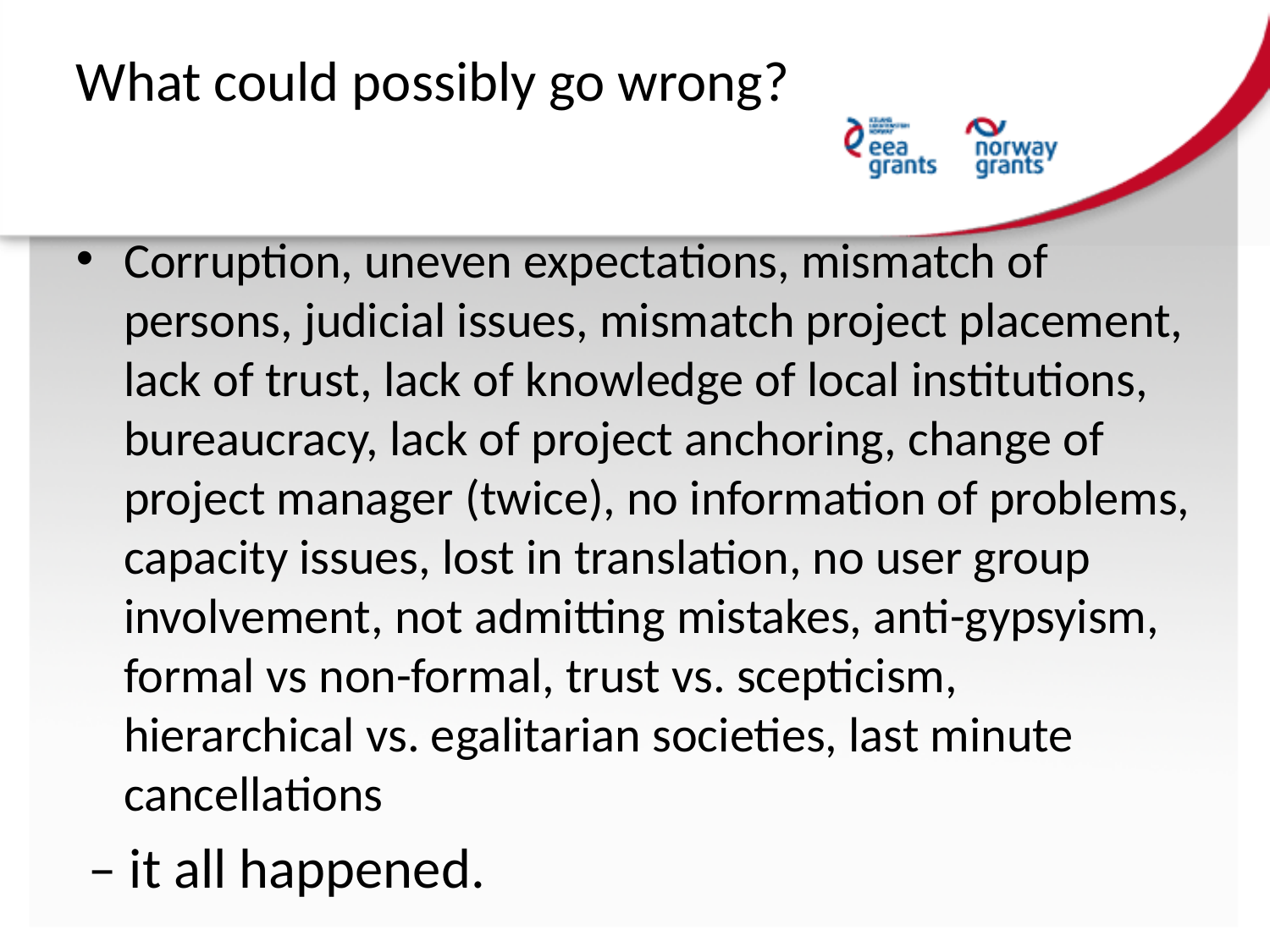

# What could possibly go wrong?
Corruption, uneven expectations, mismatch of persons, judicial issues, mismatch project placement, lack of trust, lack of knowledge of local institutions, bureaucracy, lack of project anchoring, change of project manager (twice), no information of problems, capacity issues, lost in translation, no user group involvement, not admitting mistakes, anti-gypsyism, formal vs non-formal, trust vs. scepticism, hierarchical vs. egalitarian societies, last minute cancellations
 – it all happened.